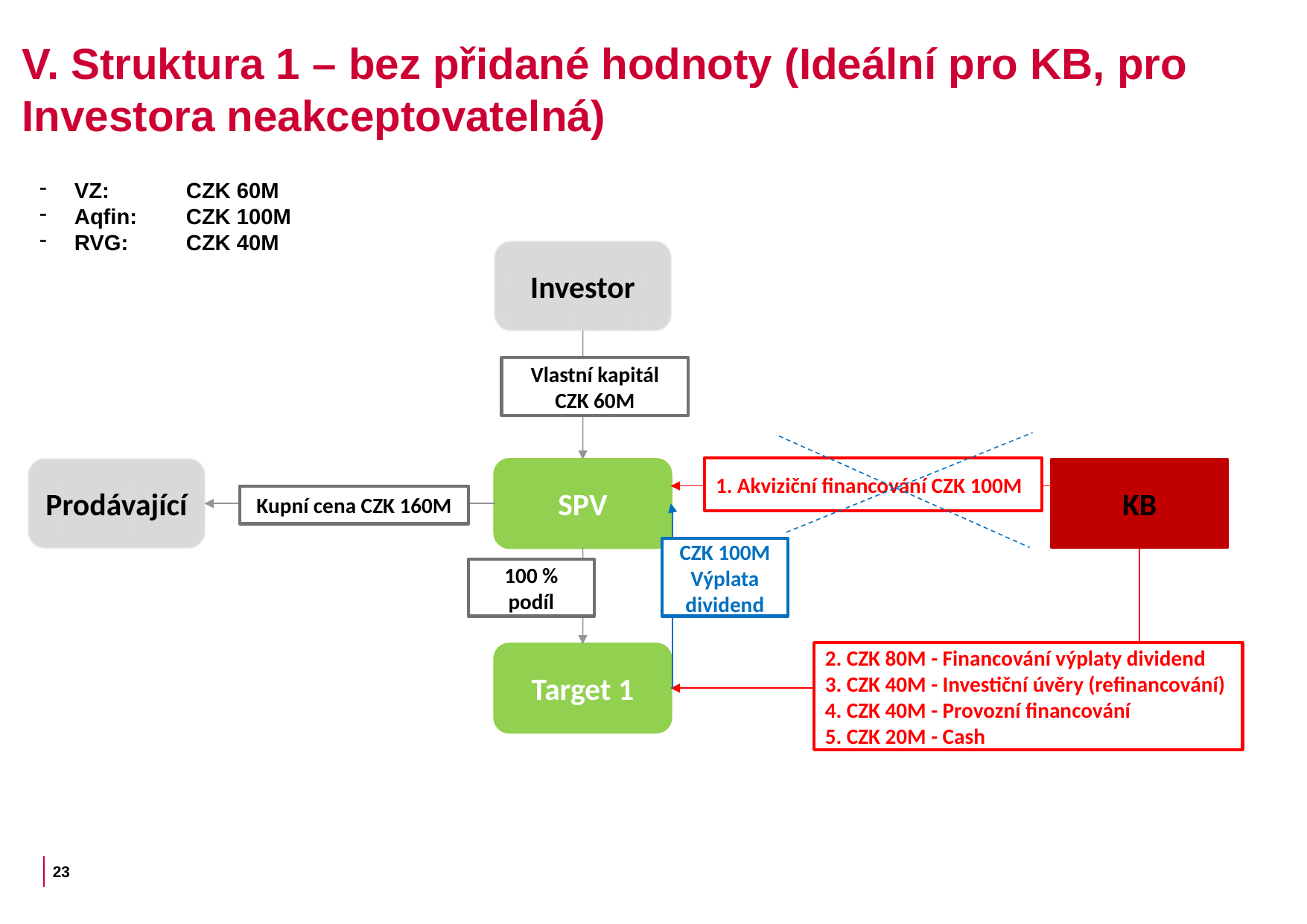

V. Struktura 1 – bez přidané hodnoty (Ideální pro KB, pro Investora neakceptovatelná)
VZ: 	CZK 60M
Aqfin: 	CZK 100M
RVG: 	CZK 40M

Investor
Vlastní kapitál CZK 60M
1. Akviziční financování CZK 100M
Prodávající
SPV
KB
Kupní cena CZK 160M
CZK 100M Výplata dividend
100 % podíl
2. CZK 80M - Financování výplaty dividend
3. CZK 40M - Investiční úvěry (refinancování)
4. CZK 40M - Provozní financování
5. CZK 20M - Cash
Target 1
23